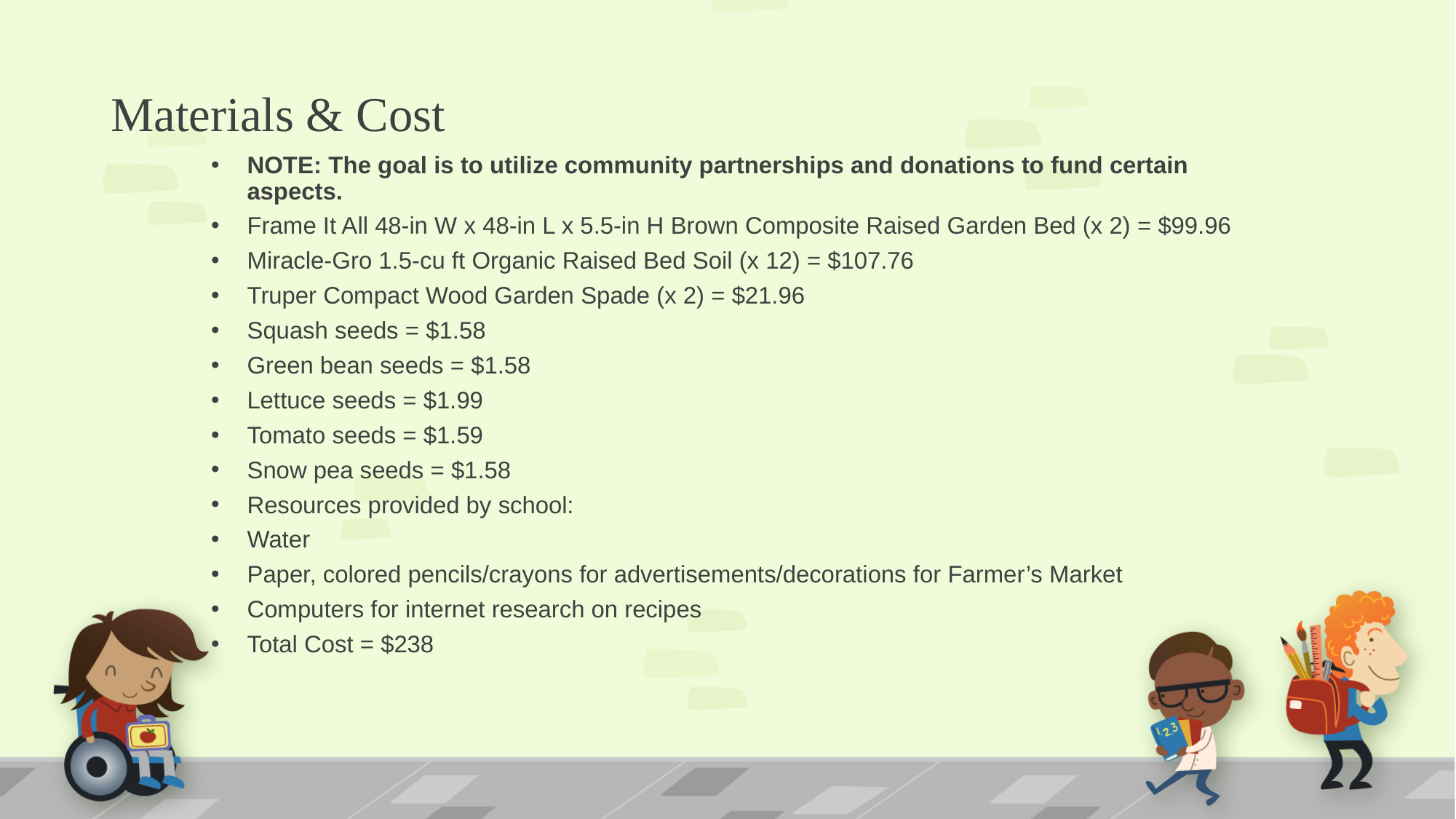

# Materials & Cost
NOTE: The goal is to utilize community partnerships and donations to fund certain aspects.
Frame It All 48-in W x 48-in L x 5.5-in H Brown Composite Raised Garden Bed (x 2) = $99.96
Miracle-Gro 1.5-cu ft Organic Raised Bed Soil (x 12) = $107.76
Truper Compact Wood Garden Spade (x 2) = $21.96
Squash seeds = $1.58
Green bean seeds = $1.58
Lettuce seeds = $1.99
Tomato seeds = $1.59
Snow pea seeds = $1.58
Resources provided by school:
Water
Paper, colored pencils/crayons for advertisements/decorations for Farmer’s Market
Computers for internet research on recipes
Total Cost = $238